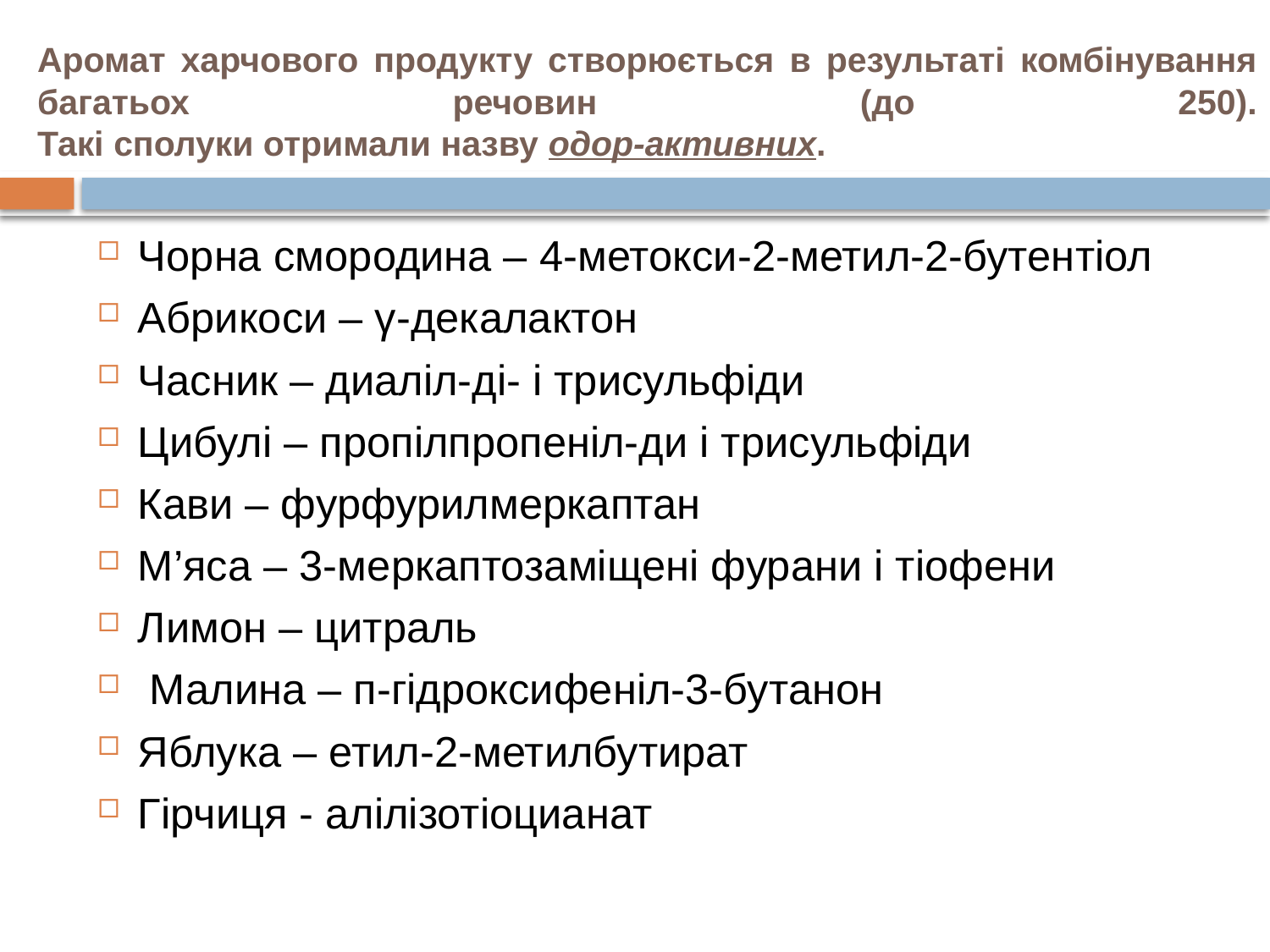

# Аромат харчового продукту створюється в результаті комбінування багатьох речовин (до 250). Такі сполуки отримали назву одор-активних.
Чорна смородина – 4-метокси-2-метил-2-бутентіол
Абрикоси – γ-декалактон
Часник – диаліл-ді- і трисульфіди
Цибулі – пропілпропеніл-ди і трисульфіди
Кави – фурфурилмеркаптан
М’яса – 3-меркаптозаміщені фурани і тіофени
Лимон – цитраль
 Малина – п-гідроксифеніл-3-бутанон
Яблука – етил-2-метилбутират
Гірчиця - алілізотіоцианат